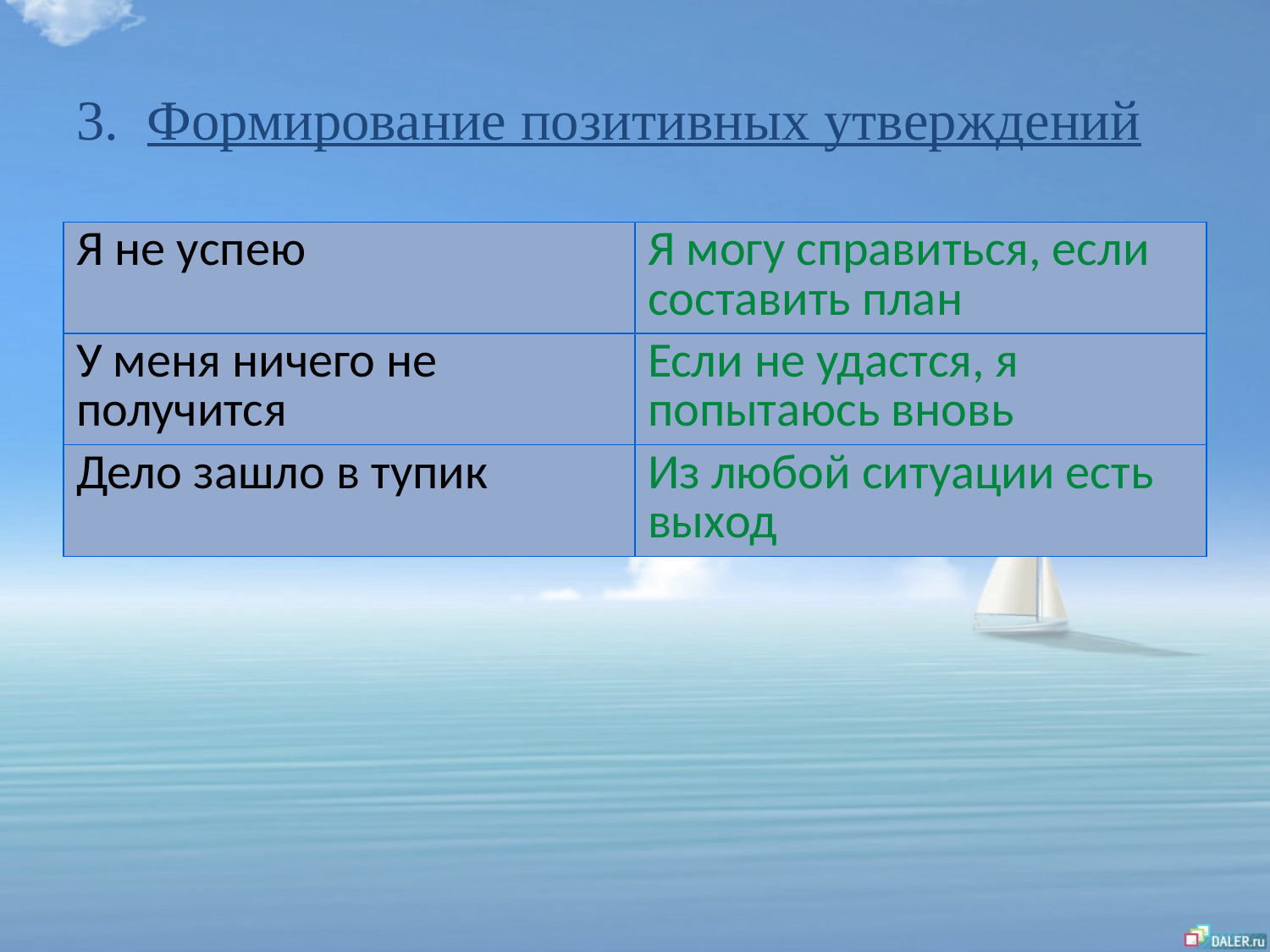

# 3.  Формирование позитивных утверждений
| Я не успею | Я могу справиться, если составить план |
| --- | --- |
| У меня ничего не получится | Если не удастся, я попытаюсь вновь |
| Дело зашло в тупик | Из любой ситуации есть выход |